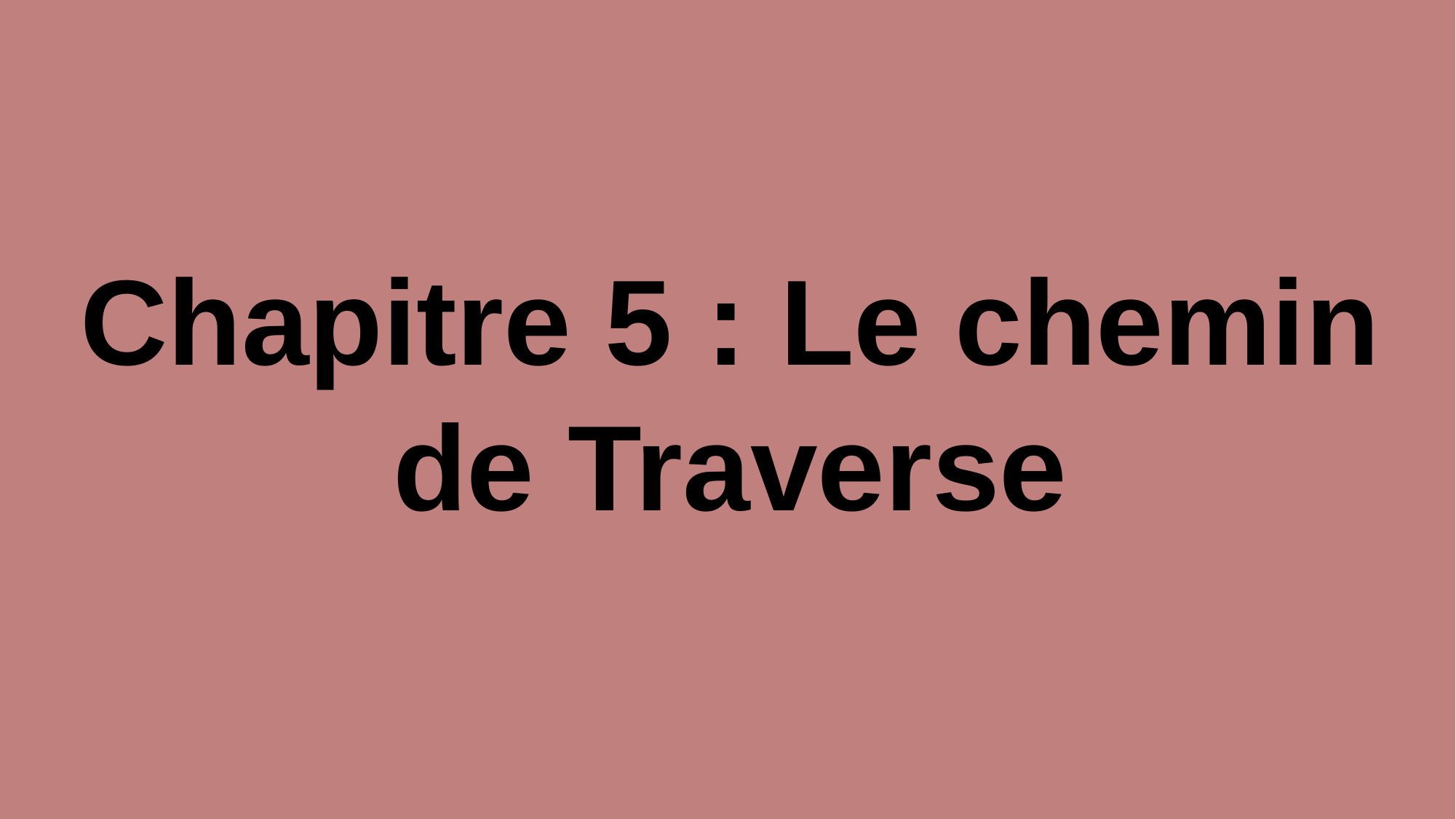

Chapitre 5 : Le chemin de Traverse